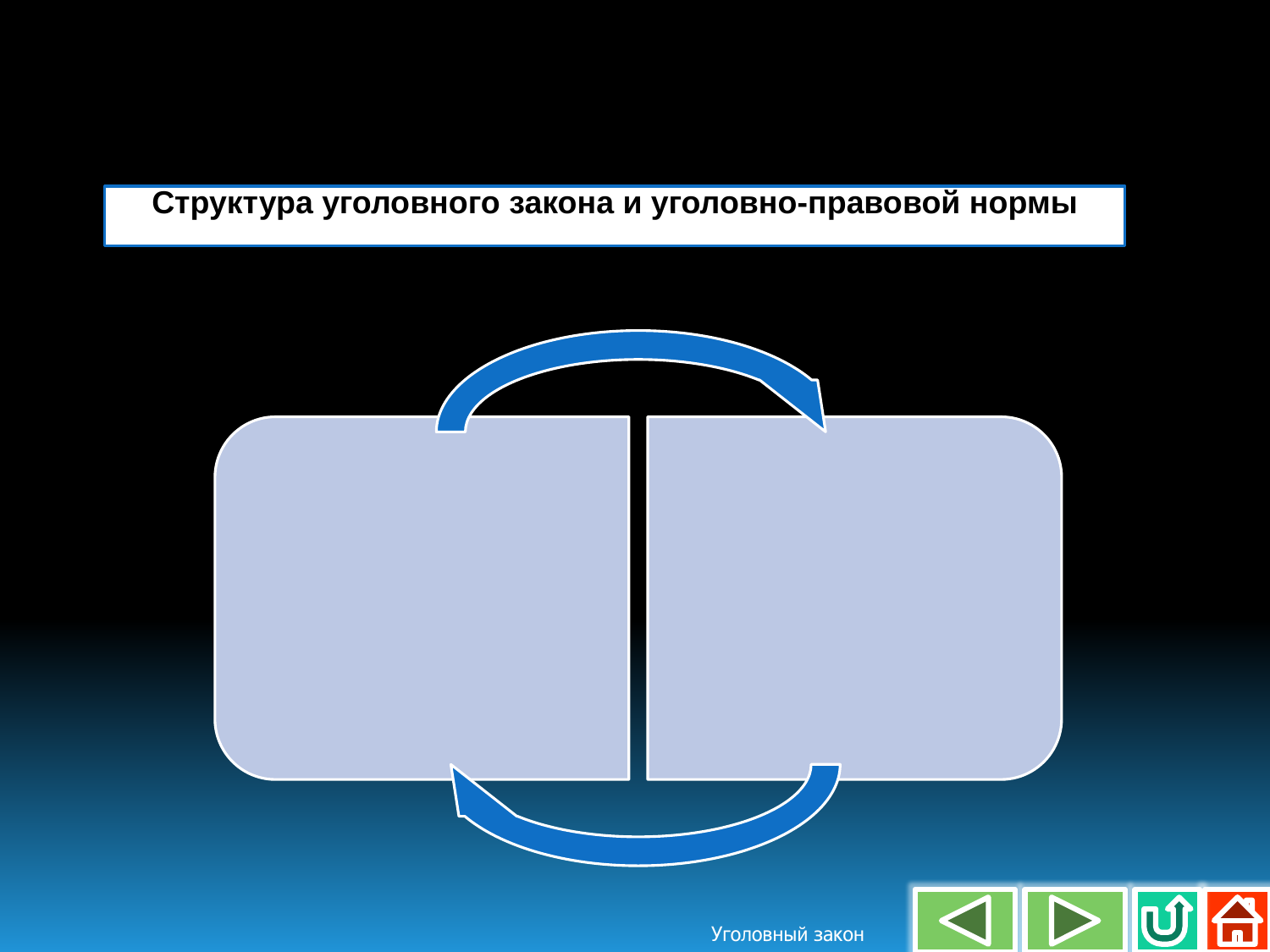

Структура уголовного закона и уголовно-правовой нормы

Общая часть УК РФ
Состоит из:
- 6 разделов
- 17 глав
- статьи 1-104.5
Особенная часть УК РФ
Состоит из:
- 5 разделов
- 18 глав
- статьи 105-361

Уголовный закон